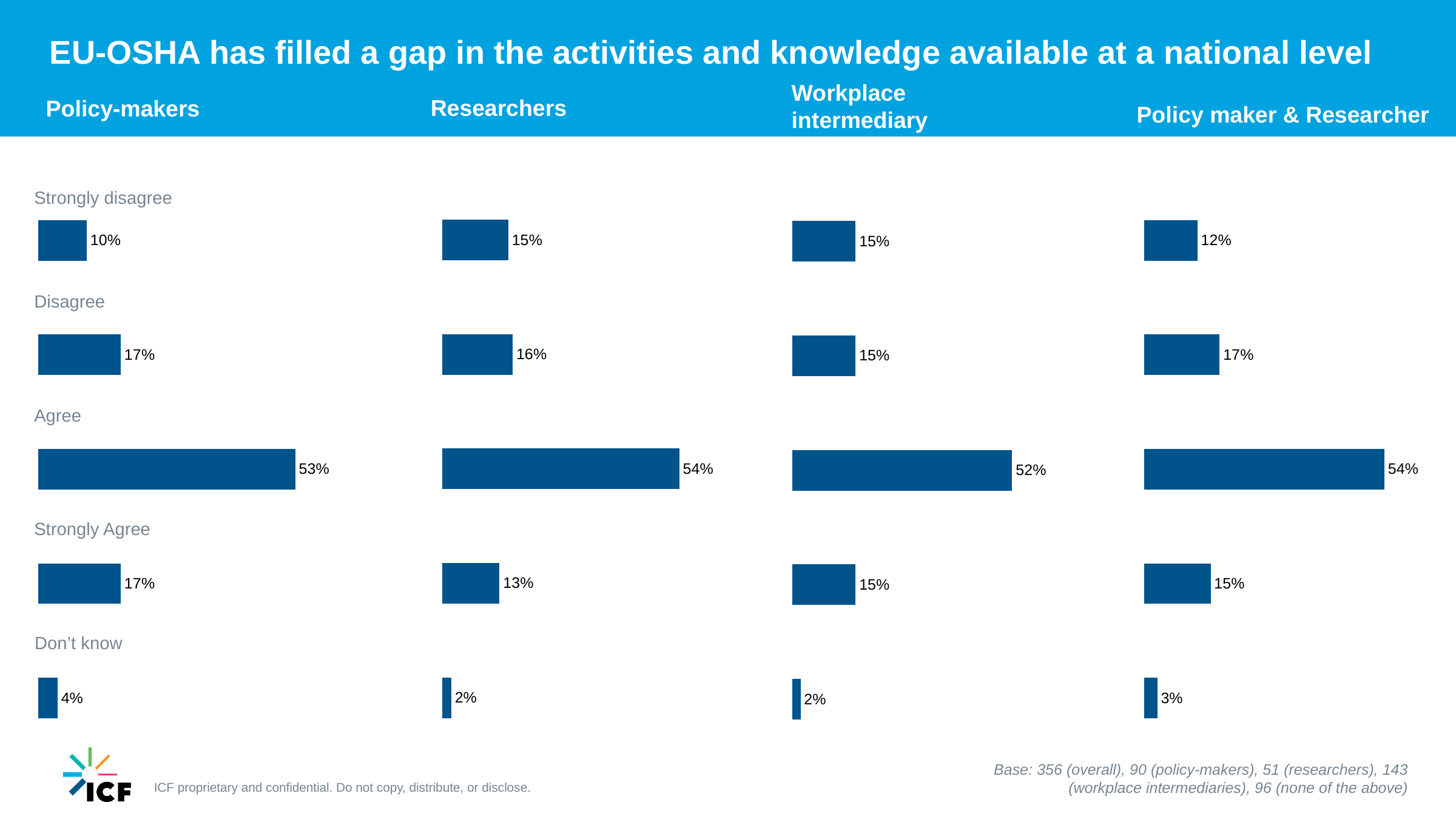

EU-OSHA has filled a gap in the activities and knowledge available at a national level
Workplace
intermediary
Researchers
Policy-makers
Policy maker & Researcher

### Chart

| Category | Series 1 |
|---|---|
| Strongly disagree | 0.02 |
| Disagree | 0.13 |
| Agree | 0.54 |
| Strongly agree | 0.16 |
| Don't know | 0.15 |

### Chart

| Category | Series 1 |
|---|---|
| Strongly disagree | 0.04 |
| Disagree | 0.17 |
| Agree | 0.53 |
| Strongly agree | 0.17 |
| I don't know | 0.1 |

### Chart

| Category | Series 1 |
|---|---|
| Strongly disagree | 0.03 |
| Disagree | 0.15 |
| Agree | 0.54 |
| Strongly agree | 0.17 |
| Don't know | 0.12 |

### Chart

| Category | Series 1 |
|---|---|
| Strongly disagree | 0.02 |
| Disagree | 0.15 |
| Agree | 0.52 |
| Strongly agree | 0.15 |
| To improve management of COVID-19 at enterprise or workplace level | 0.15 |
Strongly disagree
Disagree
Agree
Strongly Agree
Don’t know
Base: 356 (overall), 90 (policy-makers), 51 (researchers), 143 (workplace intermediaries), 96 (none of the above)